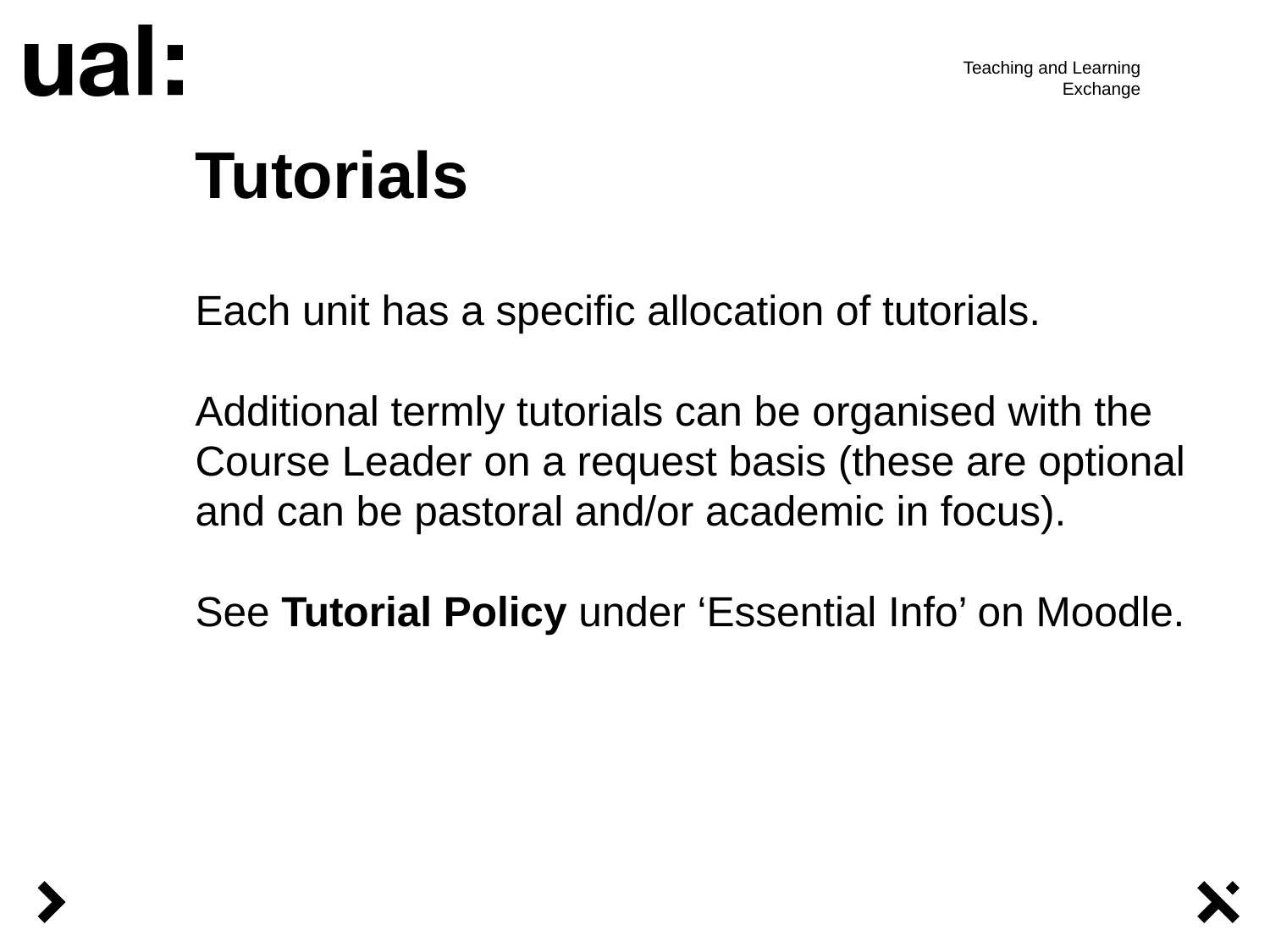

# Tutorials Each unit has a specific allocation of tutorials. Additional termly tutorials can be organised with the Course Leader on a request basis (these are optional and can be pastoral and/or academic in focus). See Tutorial Policy under ‘Essential Info’ on Moodle.